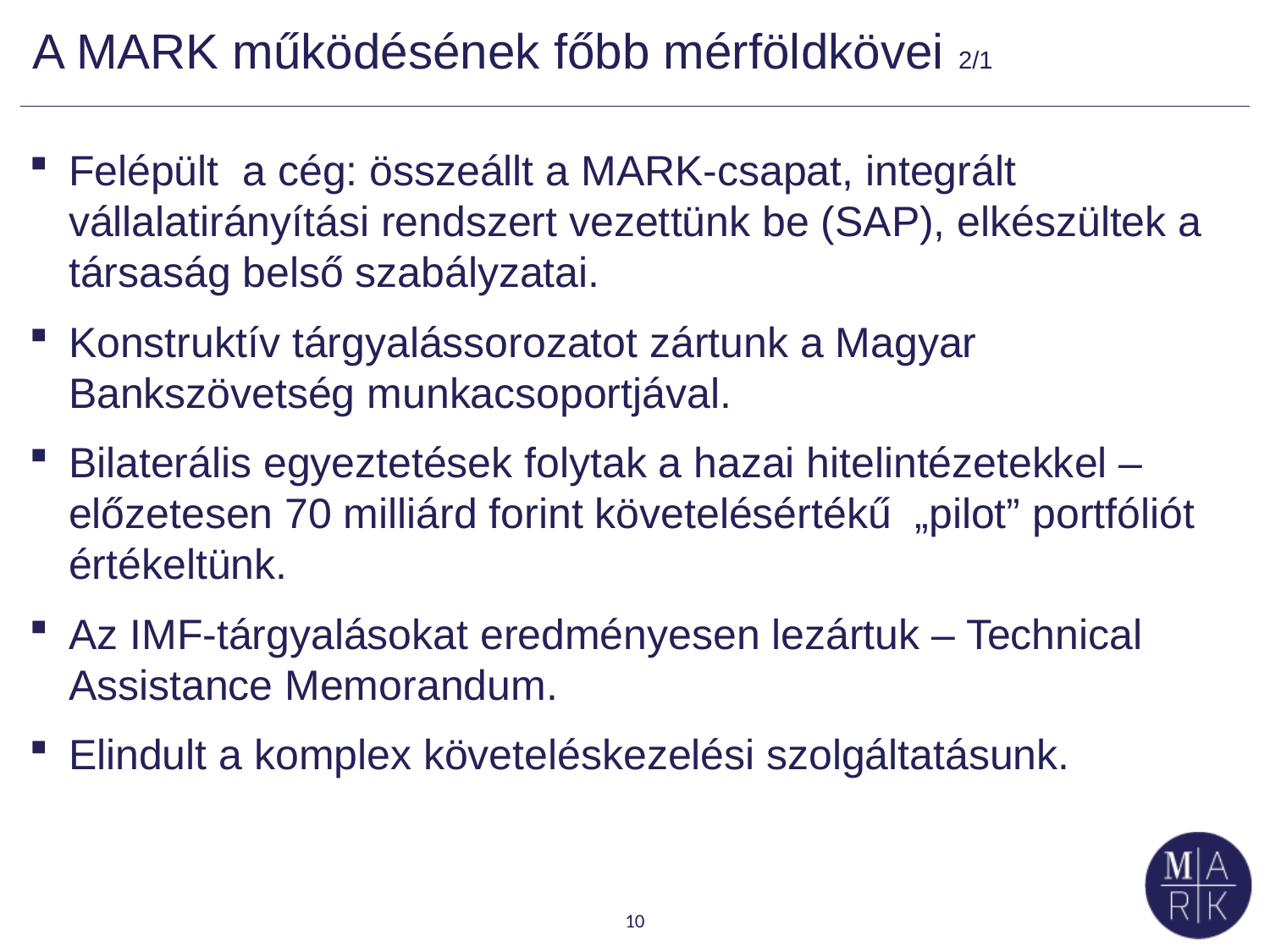

# A MARK működésének főbb mérföldkövei 2/1
Felépült  a cég: összeállt a MARK-csapat, integrált vállalatirányítási rendszert vezettünk be (SAP), elkészültek a társaság belső szabályzatai.
Konstruktív tárgyalássorozatot zártunk a Magyar Bankszövetség munkacsoportjával.
Bilaterális egyeztetések folytak a hazai hitelintézetekkel – előzetesen 70 milliárd forint követelésértékű  „pilot” portfóliót értékeltünk.
Az IMF-tárgyalásokat eredményesen lezártuk – Technical Assistance Memorandum.
Elindult a komplex követeléskezelési szolgáltatásunk.

10